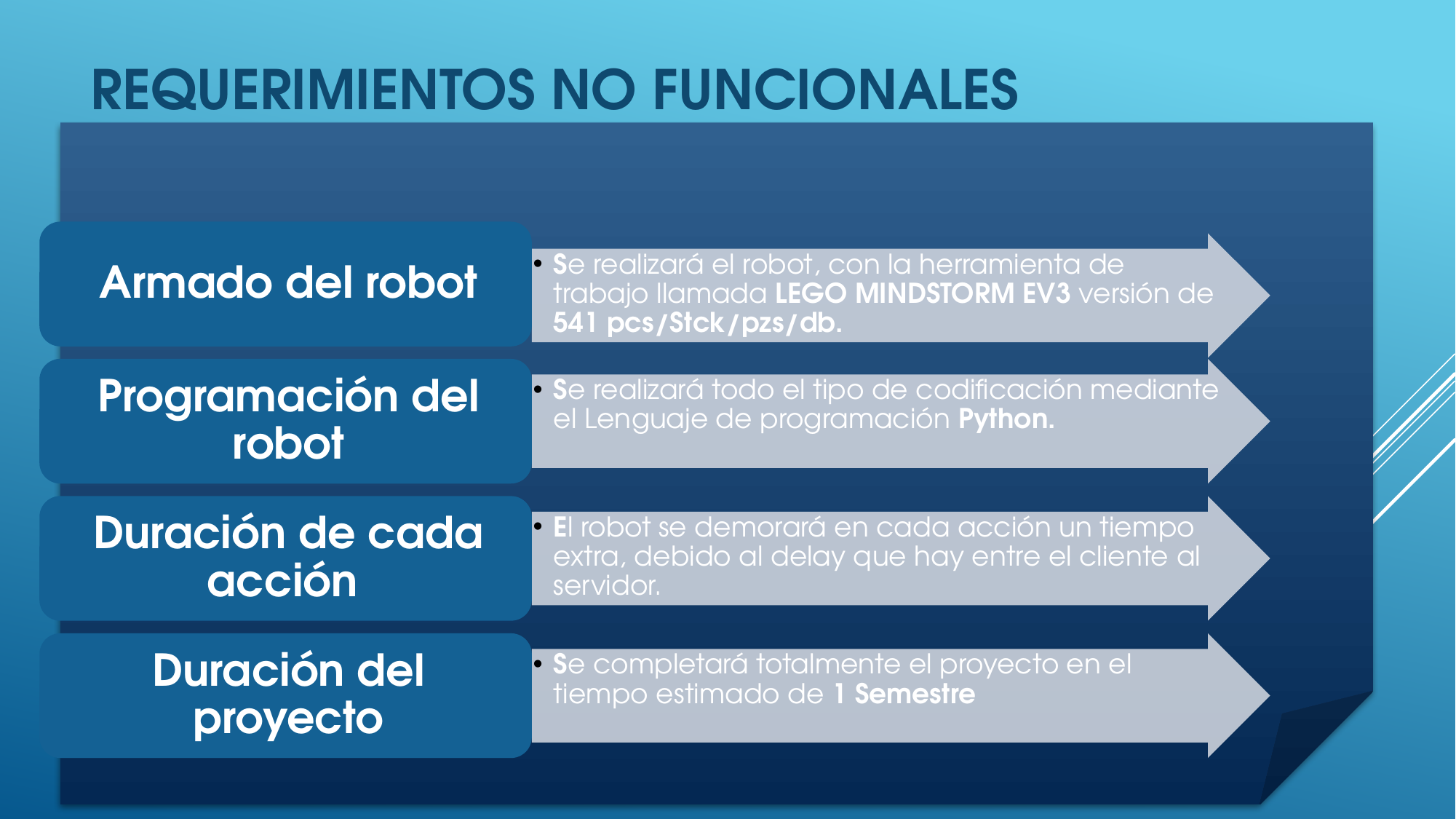

REQUERIMIENTOS NO FUNCIONALES

Se realizará el robot, con la herramienta de trabajo llamada LEGO MINDSTORM EV3 versión de 541 pcs/Stck/pzs/db.
Armado del robot
Se realizará todo el tipo de codificación mediante el Lenguaje de programación Python.
Programación del robot
El robot se demorará en cada acción un tiempo extra, debido al delay que hay entre el cliente al servidor.
Duración de cada acción
Se completará totalmente el proyecto en el tiempo estimado de 1 Semestre
Duración del proyecto